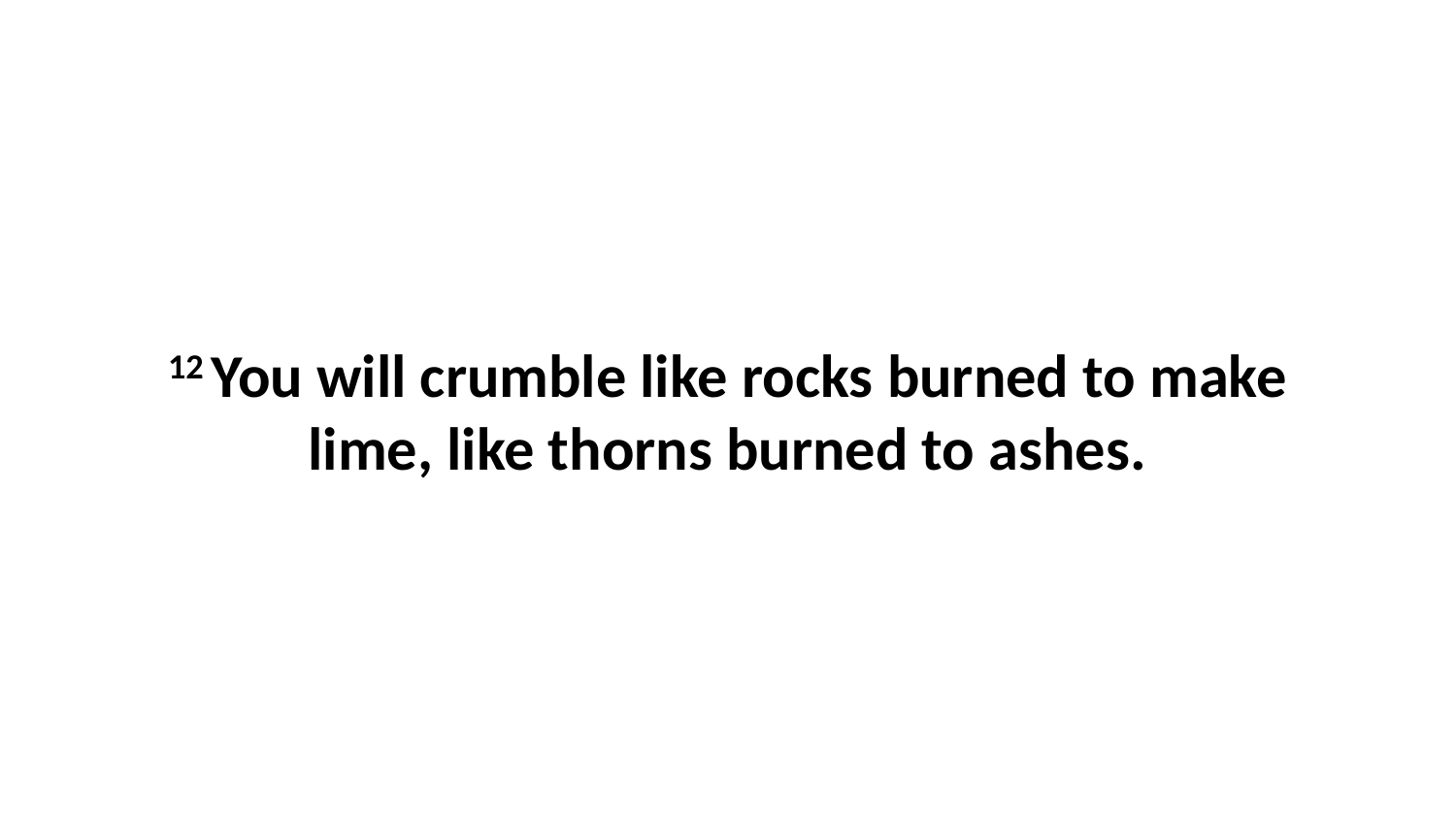

12 You will crumble like rocks burned to make lime, like thorns burned to ashes.